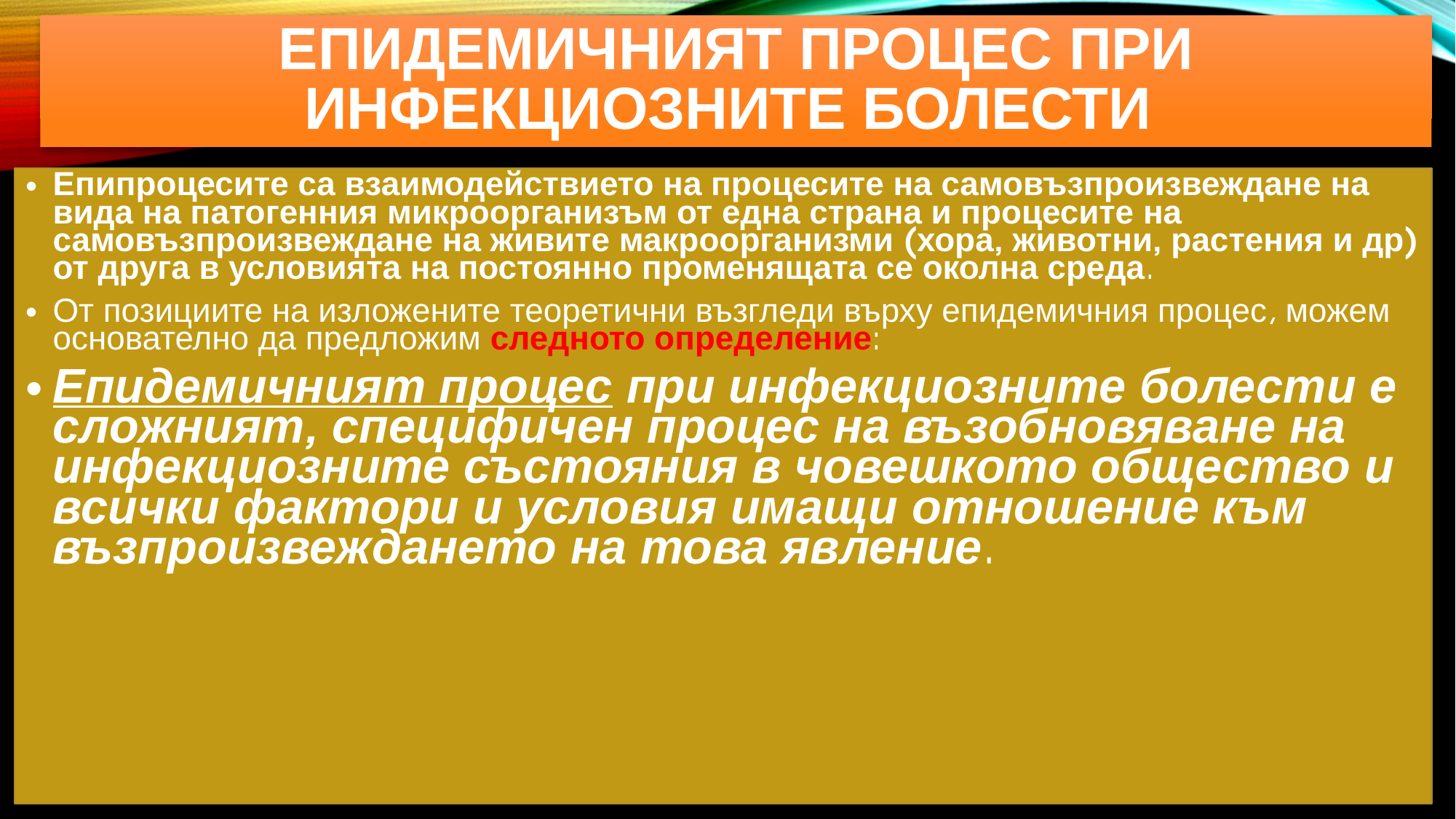

# Епидемичният процес при инфекциозните болести
Епипроцесите са взаимодействието на процесите на самовъзпроизвеждане на вида на патогенния микроорганизъм от една страна и процесите на самовъзпроизвеждане на живите макроорганизми (хора, животни, растения и др) от друга в условията на постоянно променящата се околна среда.
От позициите на изложените теоретични възгледи върху епидемичния процес, можем основателно да предложим следното определение:
Епидемичният процес при инфекциозните болести е сложният, специфичен процес на възобновяване на инфекциозните състояния в човешкото общество и всички фактори и условия имащи отношение към възпроизвеждането на това явление.